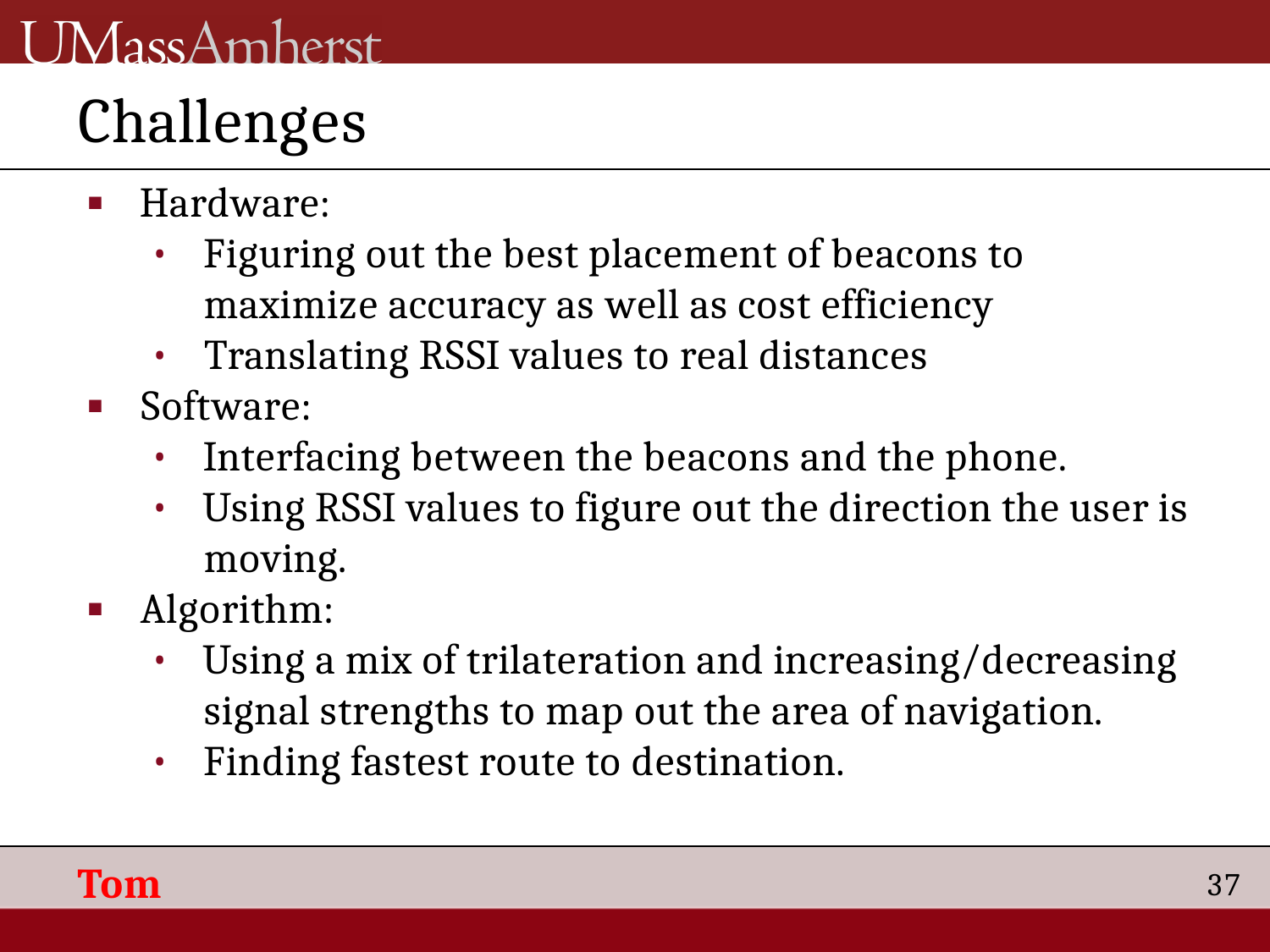

# Challenges
Hardware:
Figuring out the best placement of beacons to maximize accuracy as well as cost efficiency
Translating RSSI values to real distances
Software:
Interfacing between the beacons and the phone.
Using RSSI values to figure out the direction the user is moving.
Algorithm:
Using a mix of trilateration and increasing/decreasing signal strengths to map out the area of navigation.
Finding fastest route to destination.

Tom
37